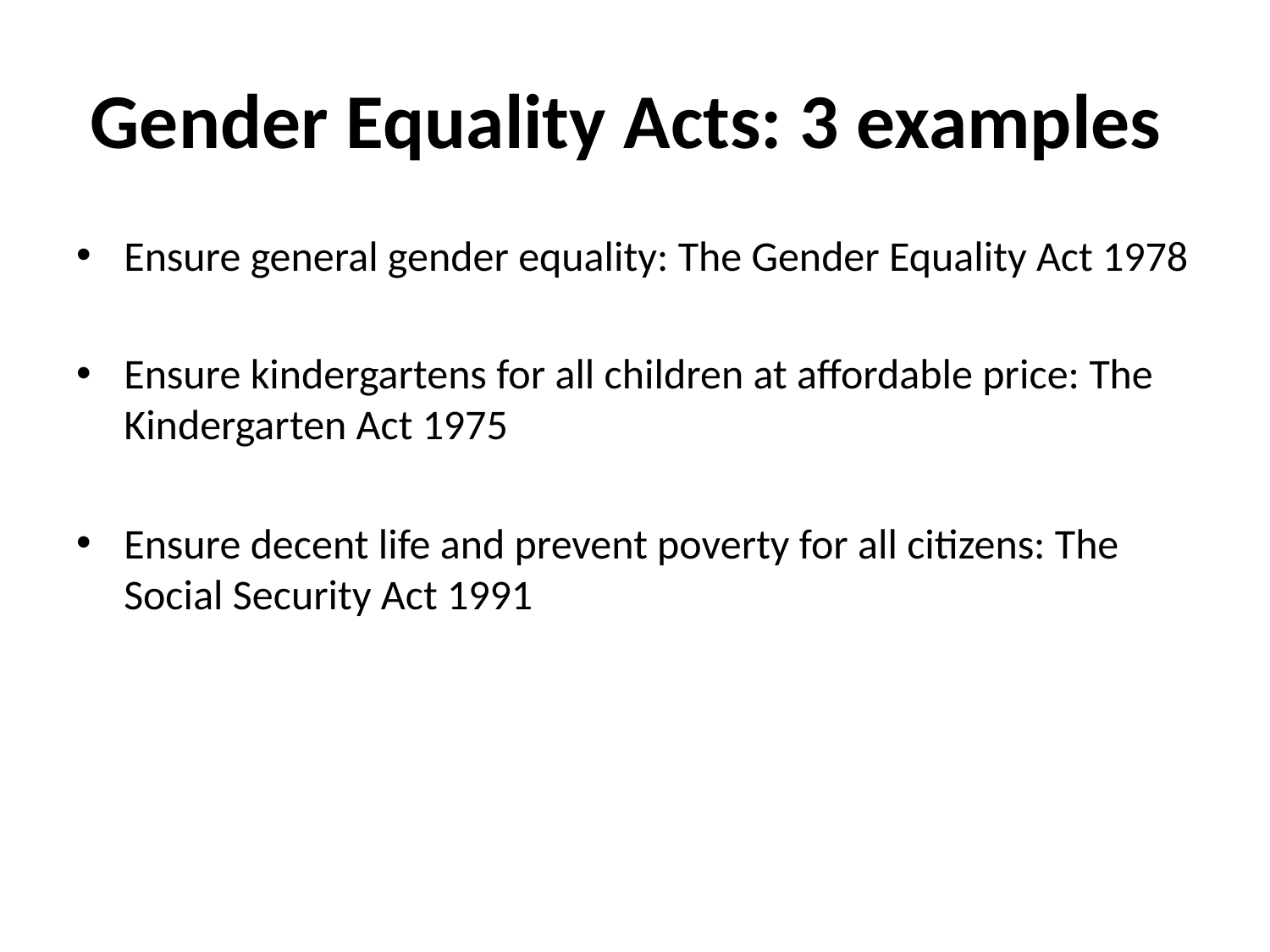

# Gender Equality Acts: 3 examples
Ensure general gender equality: The Gender Equality Act 1978

Ensure kindergartens for all children at affordable price: The Kindergarten Act 1975

Ensure decent life and prevent poverty for all citizens: The Social Security Act 1991